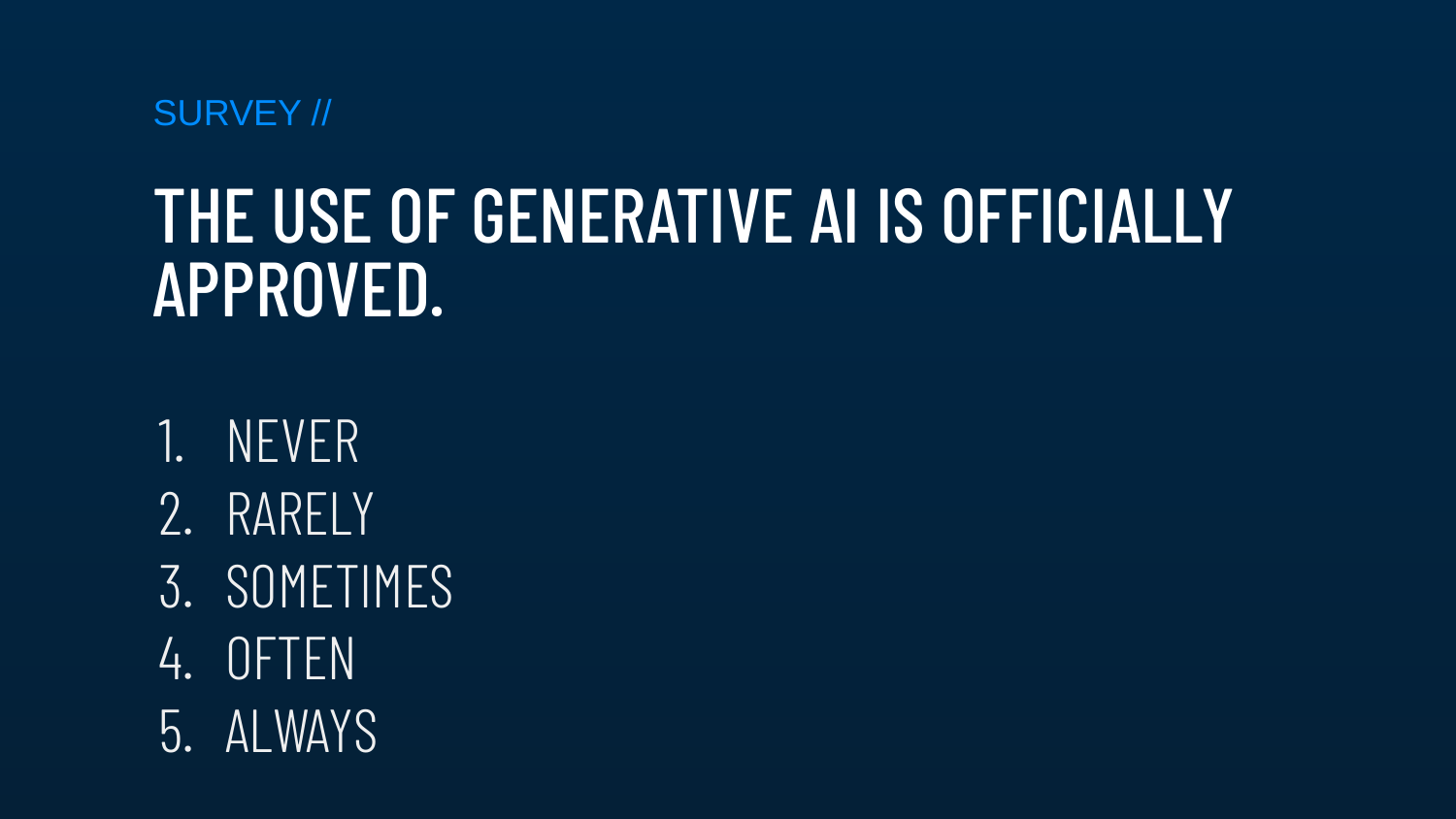

SURVEY //
THE USE OF GENERATIVE AI IS OFFICIALLY APPROVED.

NEVER
RARELY
SOMETIMES
OFTEN
ALWAYS